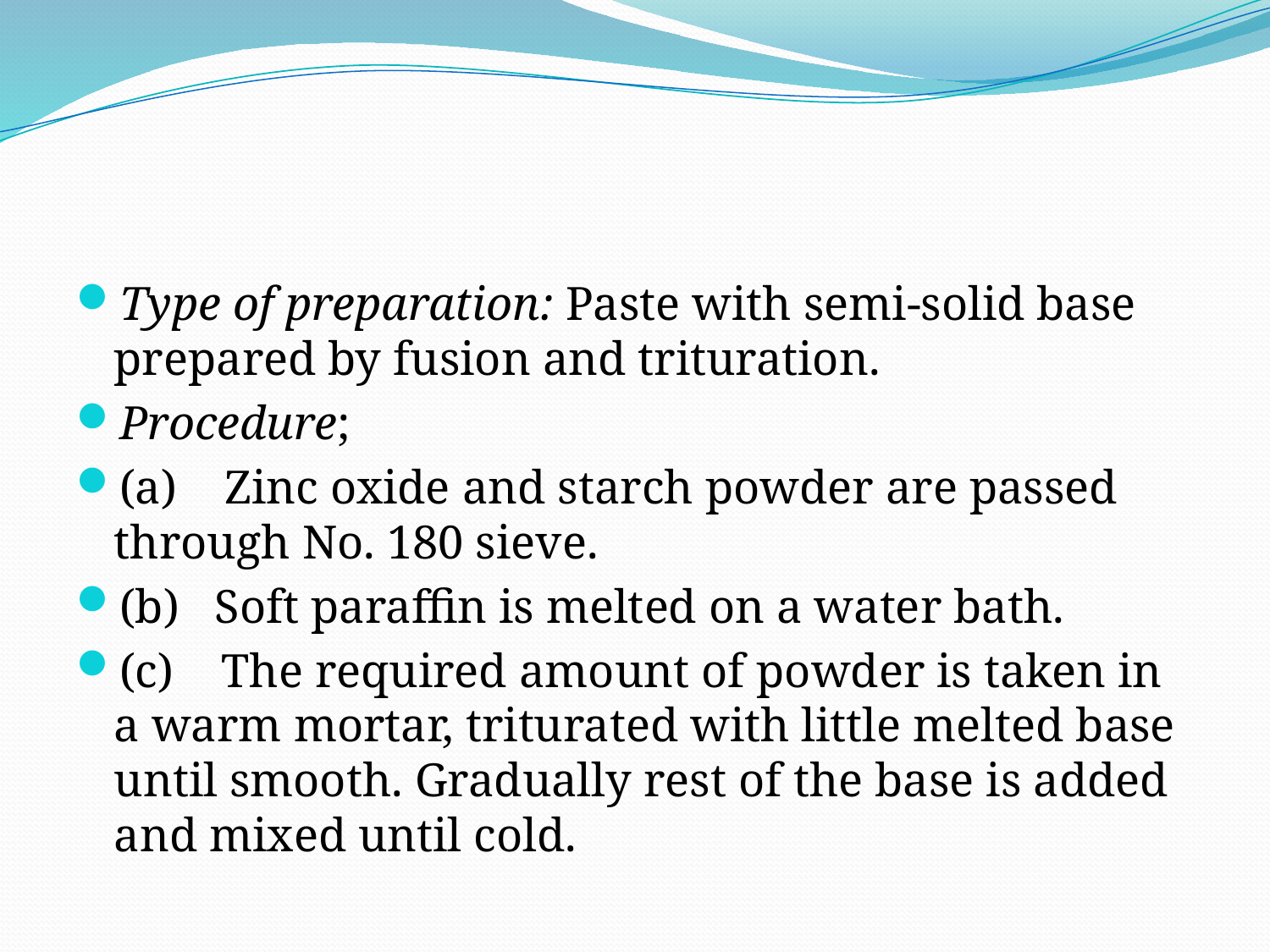

#
Type of preparation: Paste with semi-solid base prepared by fusion and trituration.
Procedure;
(a)    Zinc oxide and starch powder are passed through No. 180 sieve.
(b)   Soft paraffin is melted on a water bath.
(c)    The required amount of powder is taken in a warm mortar, triturated with little melted base until smooth. Gradually rest of the base is added and mixed until cold.